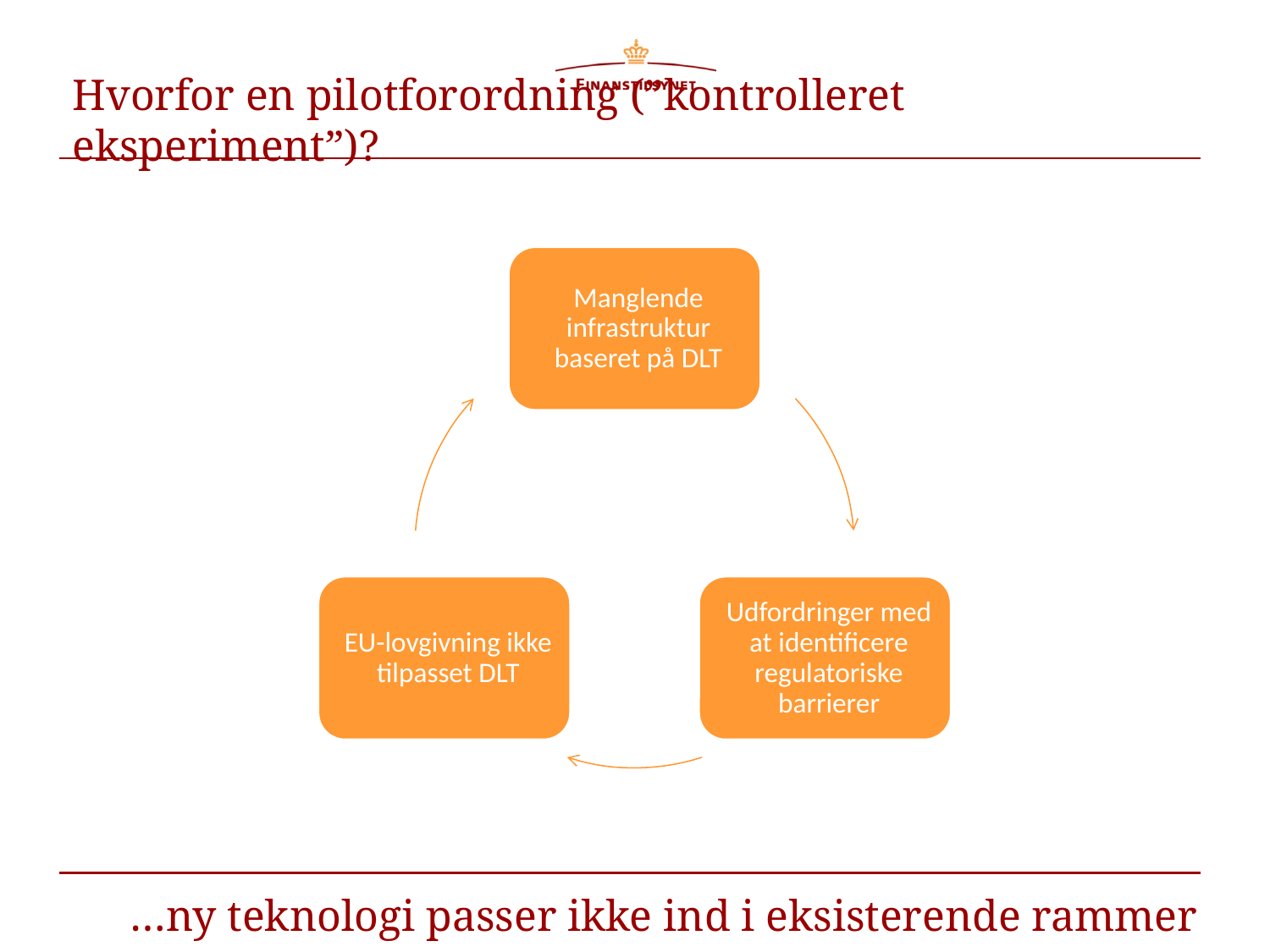

# Hvorfor en pilotforordning (”kontrolleret eksperiment”)?

Manglende infrastruktur baseret på DLT
Udfordringer med at identificere regulatoriske barrierer
EU-lovgivning ikke tilpasset DLT
…ny teknologi passer ikke ind i eksisterende rammer